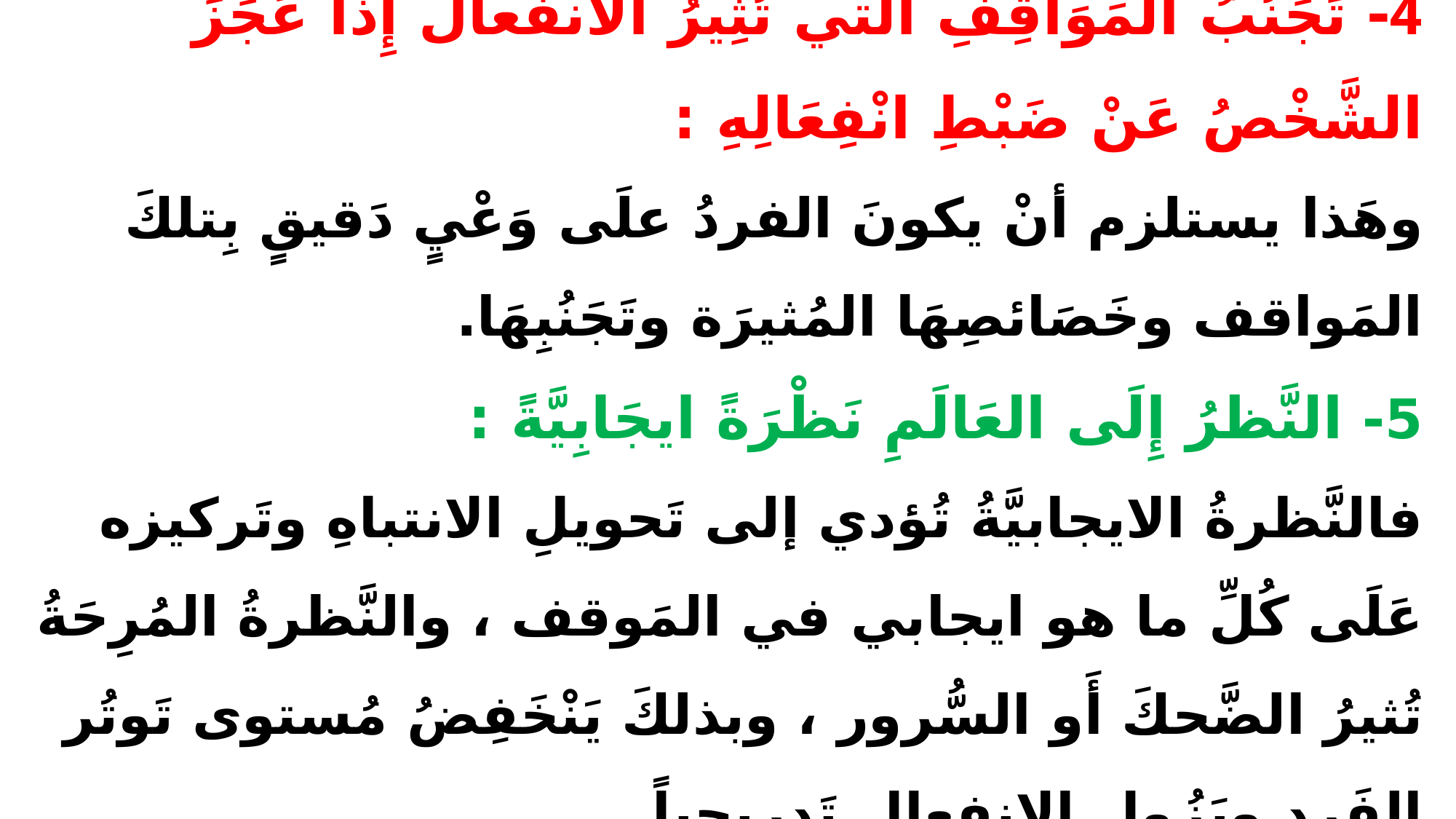

# 4- تَجَنُبُ المَوَاقِفِ الَتي تُثِيرُ الانفعالَ إِذَا عَجَزَ الشَّخْصُ عَنْ ضَبْطِ انْفِعَالِهِ : وهَذا يستلزم أنْ يكونَ الفردُ علَى وَعْيٍ دَقيقٍ بِتلكَ المَواقف وخَصَائصِهَا المُثيرَة وتَجَنُبِهَا. 5- النَّظرُ إِلَى العَالَمِ نَظْرَةً ايجَابِيَّةً : فالنَّظرةُ الايجابيَّةُ تُؤدي إلى تَحويلِ الانتباهِ وتَركيزه عَلَى كُلِّ ما هو ايجابي في المَوقف ، والنَّظرةُ المُرِحَةُ تُثيرُ الضَّحكَ أَو السُّرور ، وبذلكَ يَنْخَفِضُ مُستوى تَوتُر الفَرد ويَزُول الانفعال تَدريجِياً.